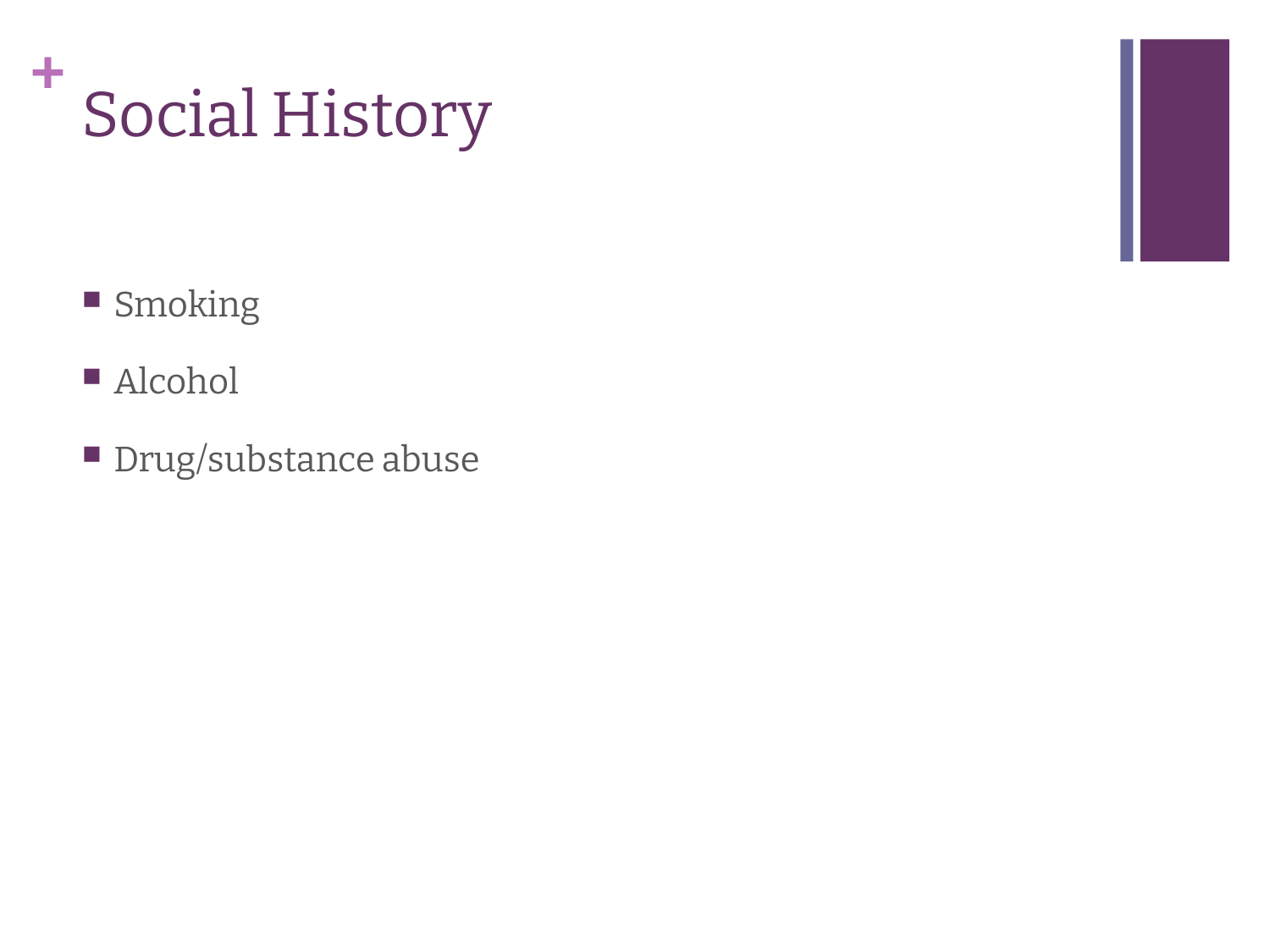

# Social History
Smoking
Alcohol
Drug/substance abuse